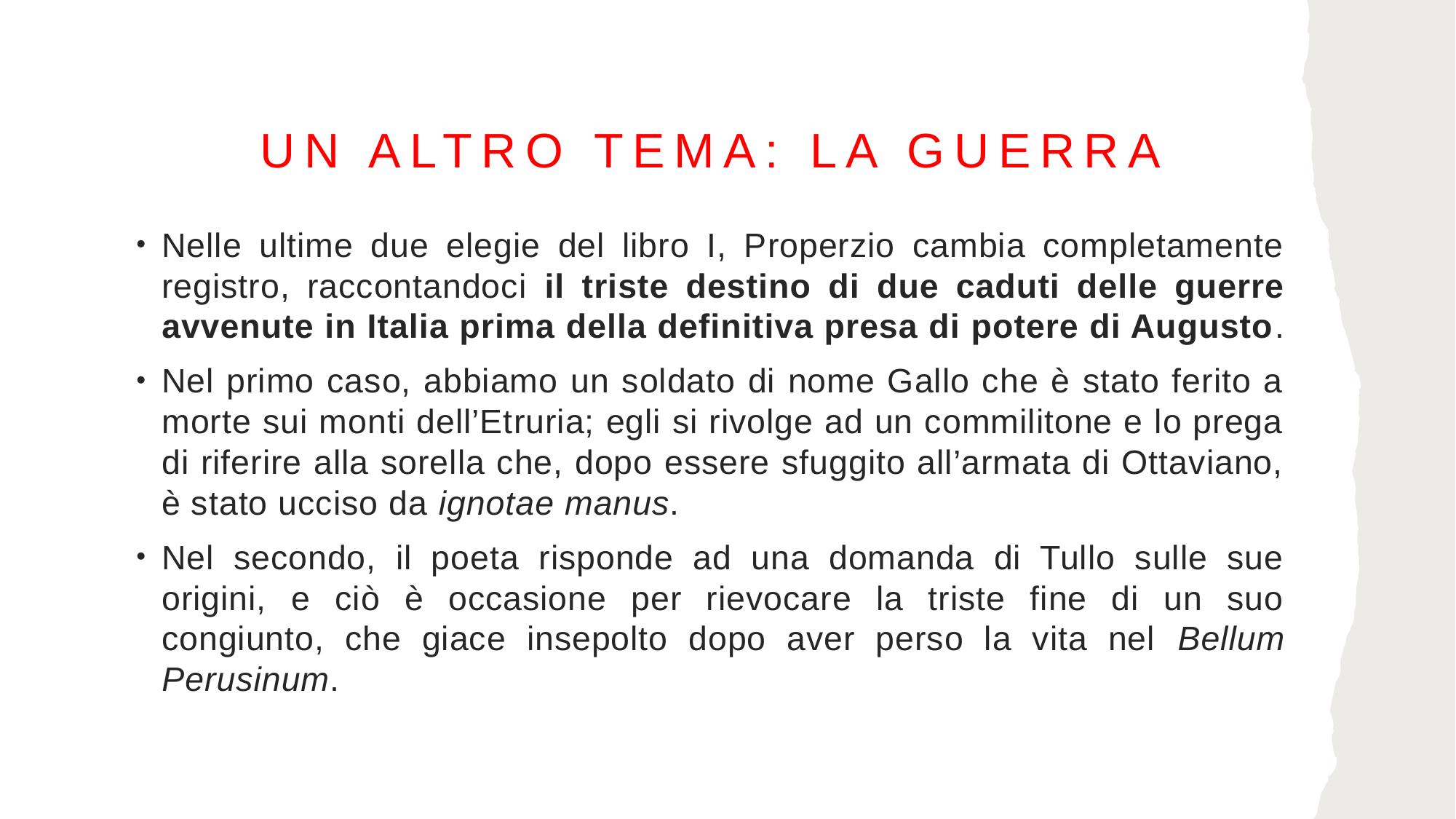

# Un altro tema: la guerra
Nelle ultime due elegie del libro I, Properzio cambia completamente registro, raccontandoci il triste destino di due caduti delle guerre avvenute in Italia prima della definitiva presa di potere di Augusto.
Nel primo caso, abbiamo un soldato di nome Gallo che è stato ferito a morte sui monti dell’Etruria; egli si rivolge ad un commilitone e lo prega di riferire alla sorella che, dopo essere sfuggito all’armata di Ottaviano, è stato ucciso da ignotae manus.
Nel secondo, il poeta risponde ad una domanda di Tullo sulle sue origini, e ciò è occasione per rievocare la triste fine di un suo congiunto, che giace insepolto dopo aver perso la vita nel Bellum Perusinum.